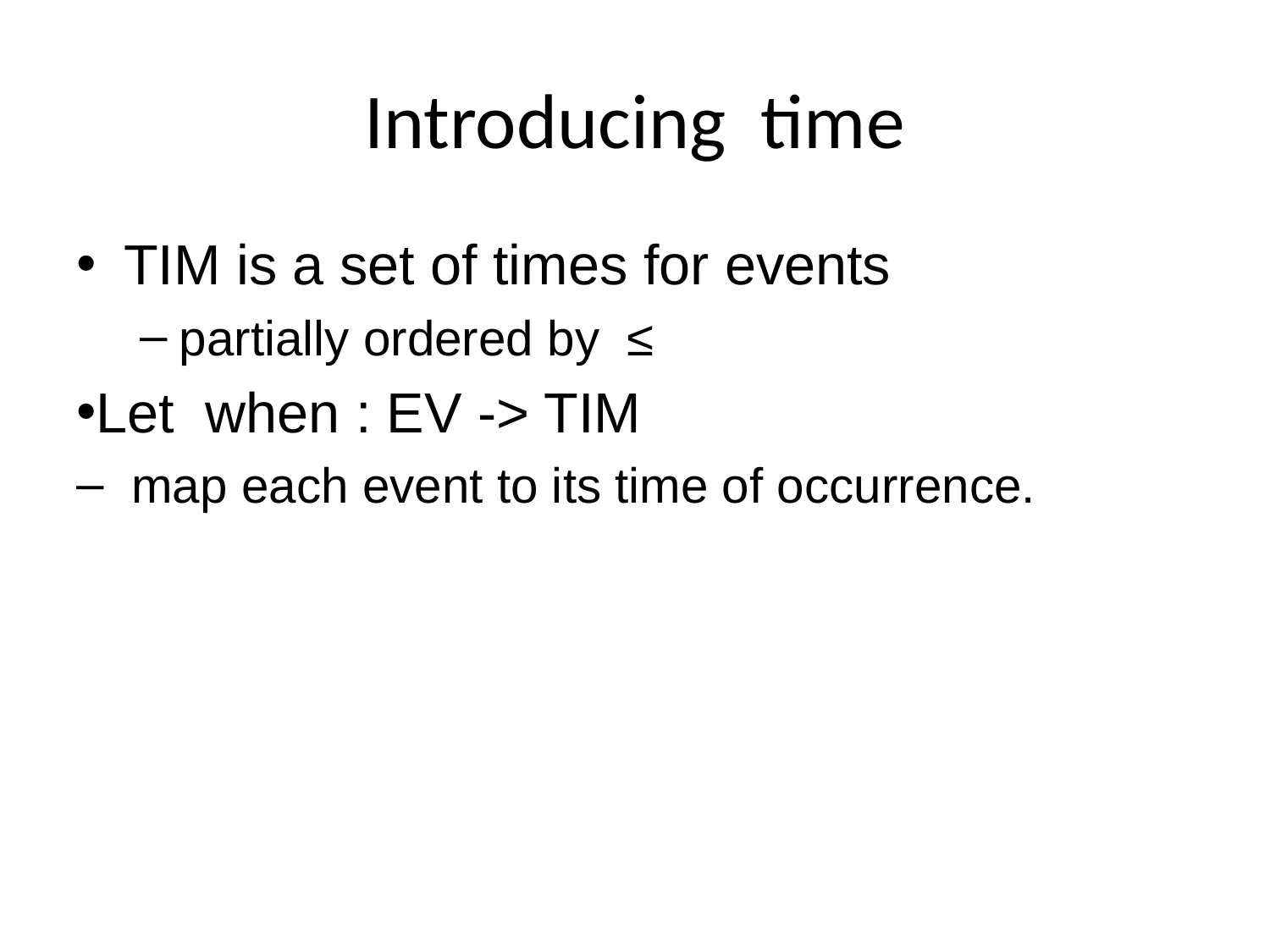

# Introducing  time
TIM is a set of times for events
partially ordered by  ≤
Let  when : EV -> TIM
map each event to its time of occurrence.